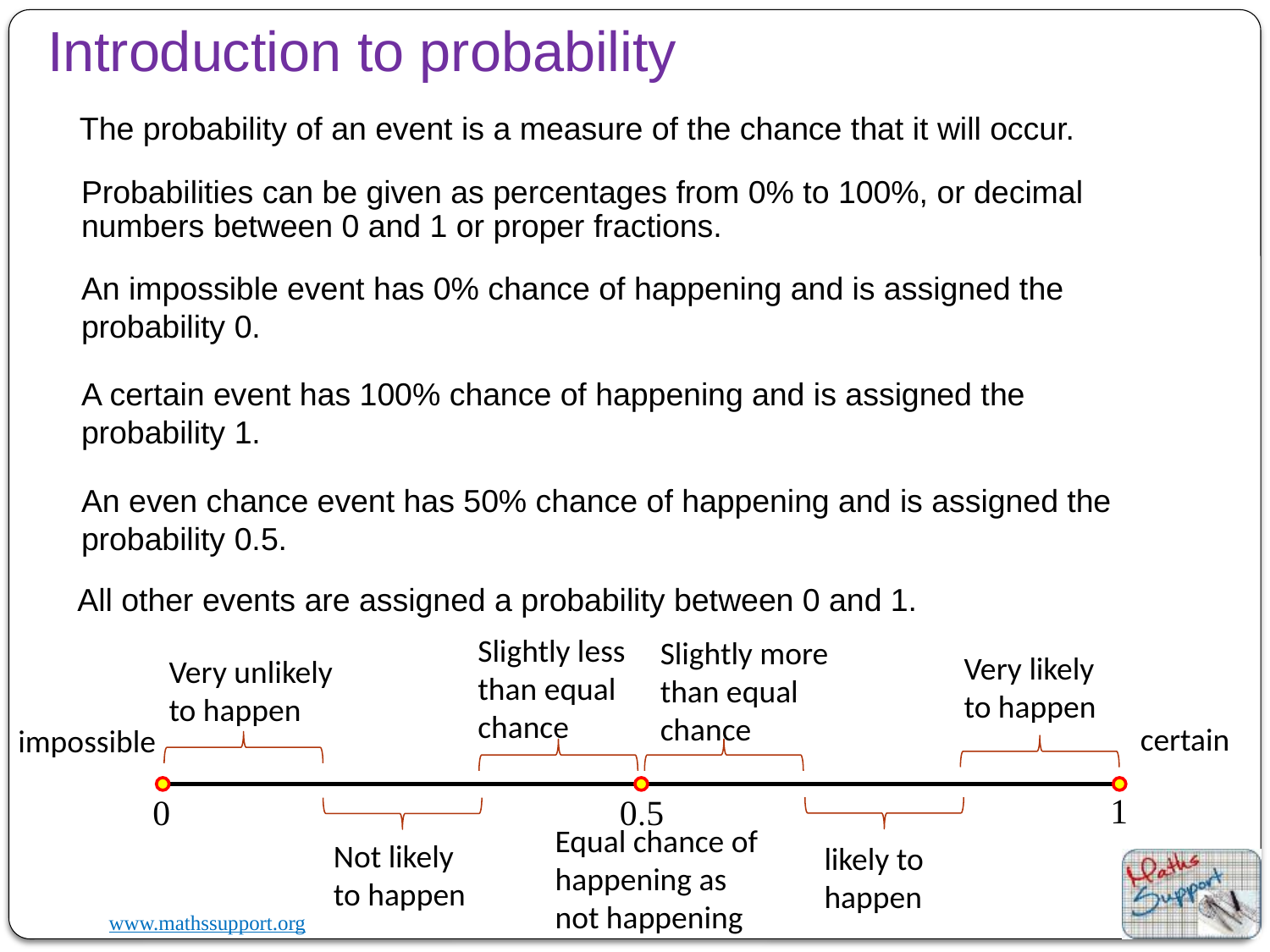

# Introduction to probability
The probability of an event is a measure of the chance that it will occur.
Probabilities can be given as percentages from 0% to 100%, or decimal numbers between 0 and 1 or proper fractions.
An impossible event has 0% chance of happening and is assigned the probability 0.
A certain event has 100% chance of happening and is assigned the probability 1.
An even chance event has 50% chance of happening and is assigned the probability 0.5.
All other events are assigned a probability between 0 and 1.
Slightly less than equal chance
Slightly more than equal chance
Very likely to happen
Very unlikely to happen

certain
impossible

1
0
0.5
Equal chance of happening as not happening
Not likely to happen
likely to happen